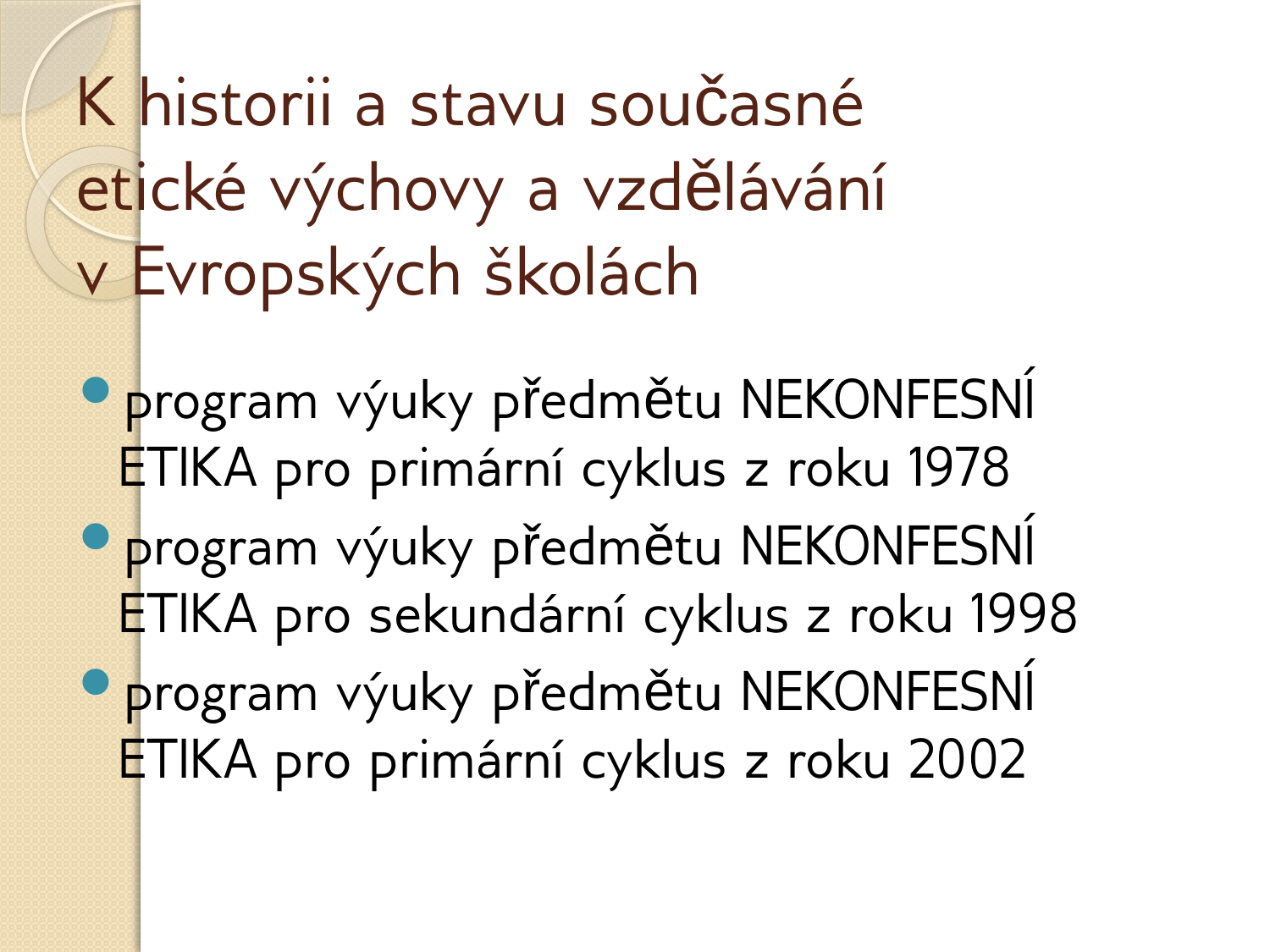

# K historii a stavu současné etické výchovy a vzdělávání v Evropských školách
program výuky předmětu NEKONFESNÍ ETIKA pro primární cyklus z roku 1978
program výuky předmětu NEKONFESNÍ ETIKA pro sekundární cyklus z roku 1998
program výuky předmětu NEKONFESNÍ ETIKA pro primární cyklus z roku 2002